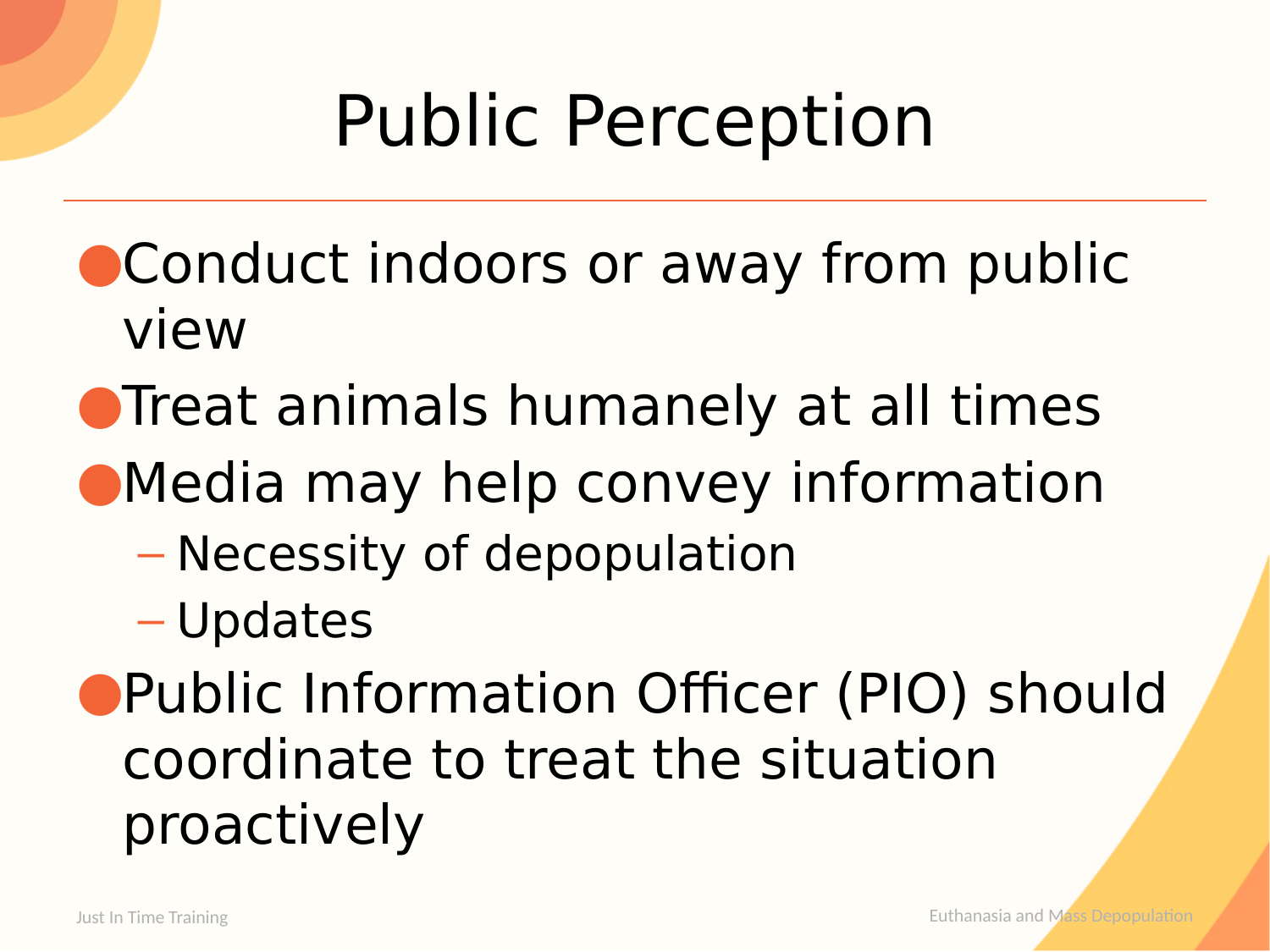

# Public Perception
Conduct indoors or away from public view
Treat animals humanely at all times
Media may help convey information
Necessity of depopulation
Updates
Public Information Officer (PIO) should coordinate to treat the situation proactively
Just In Time Training
Euthanasia and Mass Depopulation